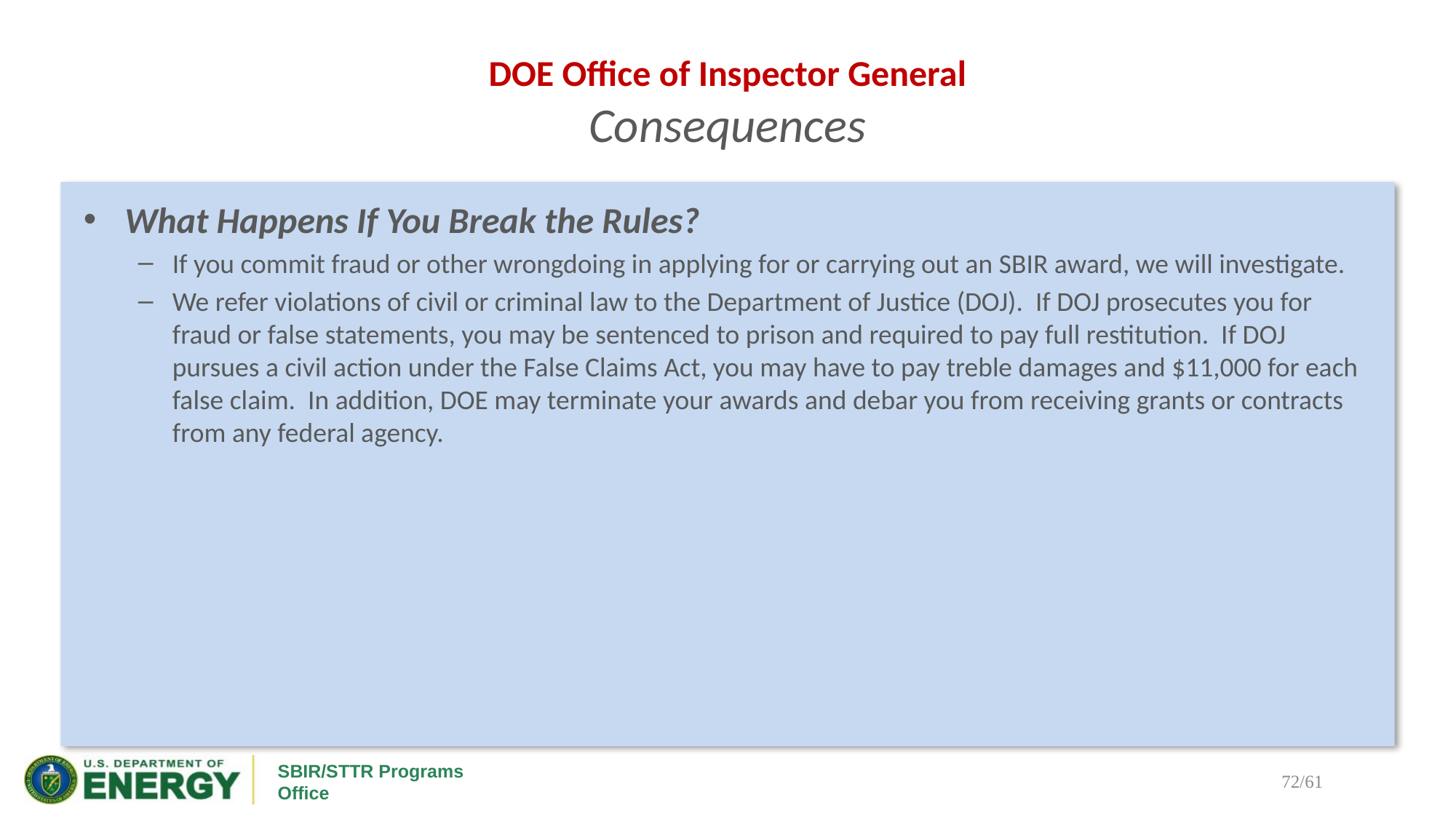

# DOE Office of Inspector General Consequences
What Happens If You Break the Rules?
If you commit fraud or other wrongdoing in applying for or carrying out an SBIR award, we will investigate.
We refer violations of civil or criminal law to the Department of Justice (DOJ).  If DOJ prosecutes you for fraud or false statements, you may be sentenced to prison and required to pay full restitution.  If DOJ pursues a civil action under the False Claims Act, you may have to pay treble damages and $11,000 for each false claim.  In addition, DOE may terminate your awards and debar you from receiving grants or contracts from any federal agency.

72/61